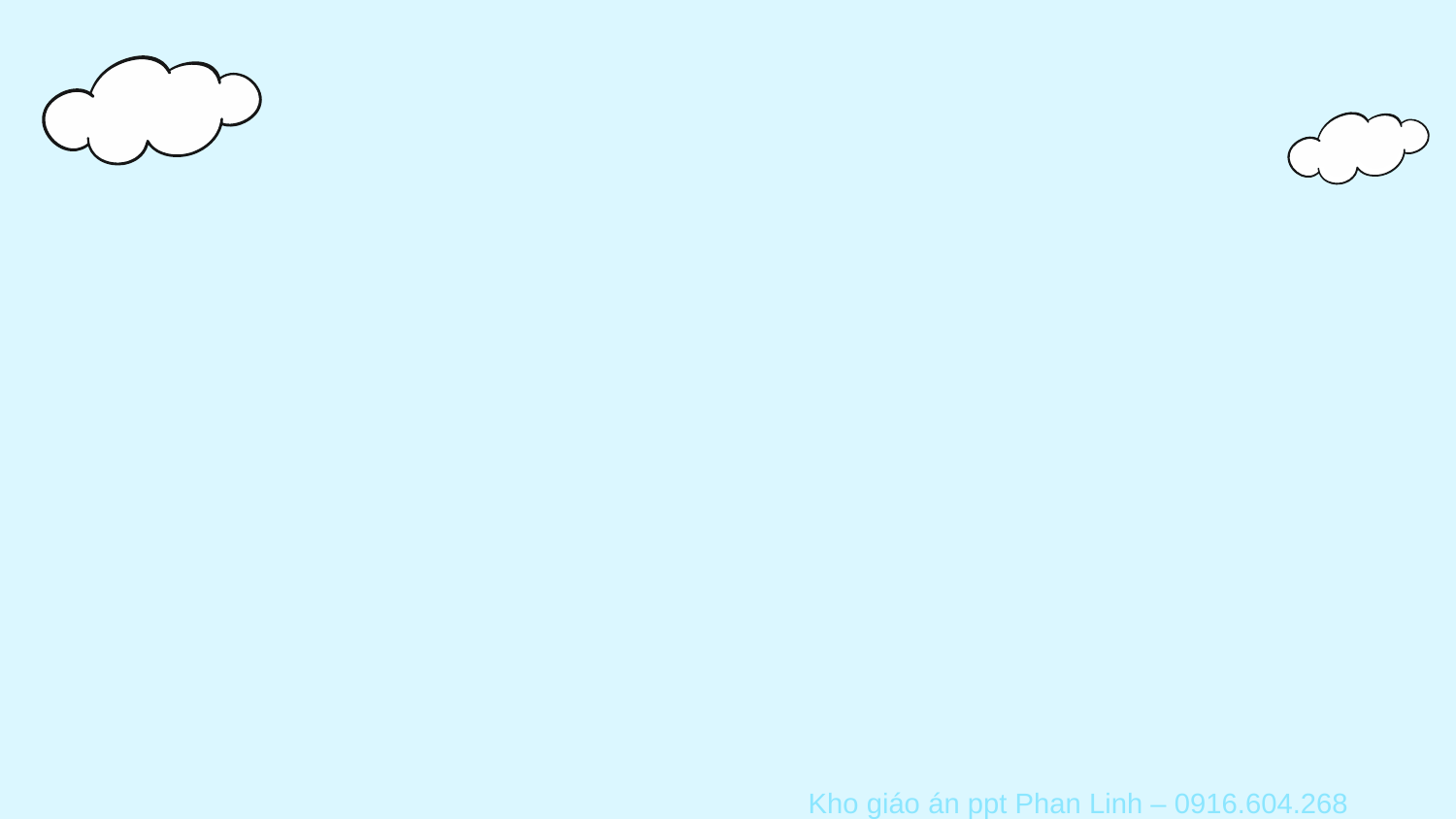

# Kho giáo án ppt Phan Linh – 0916.604.268